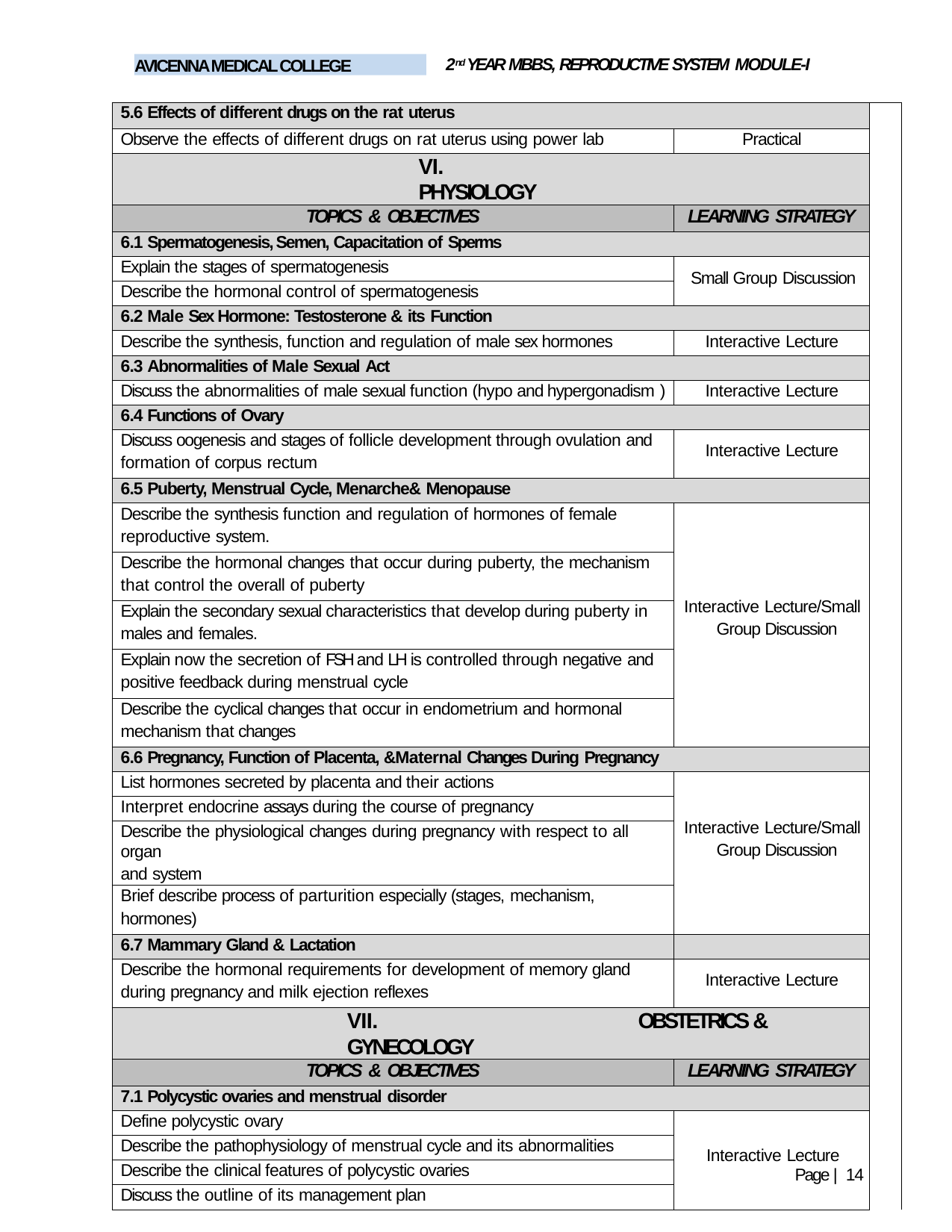

2nd YEAR MBBS, REPRODUCTIVE SYSTEM MODULE-I
AVICENNA MEDICAL COLLEGE
| 5.6 Effects of different drugs on the rat uterus |  |  |
| --- | --- | --- |
| Observe the effects of different drugs on rat uterus using power lab | Practical |  |
| VI. PHYSIOLOGY |  |  |
| TOPICS & OBJECTIVES | LEARNING STRATEGY |  |
| 6.1 Spermatogenesis, Semen, Capacitation of Sperms |  |  |
| Explain the stages of spermatogenesis | Small Group Discussion |  |
| Describe the hormonal control of spermatogenesis |  |  |
| 6.2 Male Sex Hormone: Testosterone & its Function |  |  |
| Describe the synthesis, function and regulation of male sex hormones | Interactive Lecture |  |
| 6.3 Abnormalities of Male Sexual Act |  |  |
| Discuss the abnormalities of male sexual function (hypo and hypergonadism ) | Interactive Lecture |  |
| 6.4 Functions of Ovary |  |  |
| Discuss oogenesis and stages of follicle development through ovulation and formation of corpus rectum | Interactive Lecture |  |
| 6.5 Puberty, Menstrual Cycle, Menarche& Menopause |  |  |
| Describe the synthesis function and regulation of hormones of female reproductive system. | Interactive Lecture/Small Group Discussion |  |
| Describe the hormonal changes that occur during puberty, the mechanism that control the overall of puberty |  |  |
| Explain the secondary sexual characteristics that develop during puberty in males and females. |  |  |
| Explain now the secretion of FSH and LH is controlled through negative and positive feedback during menstrual cycle |  |  |
| Describe the cyclical changes that occur in endometrium and hormonal mechanism that changes |  |  |
| 6.6 Pregnancy, Function of Placenta, &Maternal Changes During Pregnancy |  |  |
| List hormones secreted by placenta and their actions | Interactive Lecture/Small Group Discussion |  |
| Interpret endocrine assays during the course of pregnancy |  |  |
| Describe the physiological changes during pregnancy with respect to all organ and system |  |  |
| Brief describe process of parturition especially (stages, mechanism, hormones) |  |  |
| 6.7 Mammary Gland & Lactation |  |  |
| Describe the hormonal requirements for development of memory gland during pregnancy and milk ejection reflexes | Interactive Lecture |  |
| VII. OBSTETRICS & GYNECOLOGY |  |  |
| TOPICS & OBJECTIVES | LEARNING STRATEGY |  |
| 7.1 Polycystic ovaries and menstrual disorder |  |  |
| Define polycystic ovary | Interactive Lecture |  |
| Describe the pathophysiology of menstrual cycle and its abnormalities |  |  |
| Describe the clinical features of polycystic ovaries |  |  |
| Discuss the outline of its management plan |  |  |
Page | 14